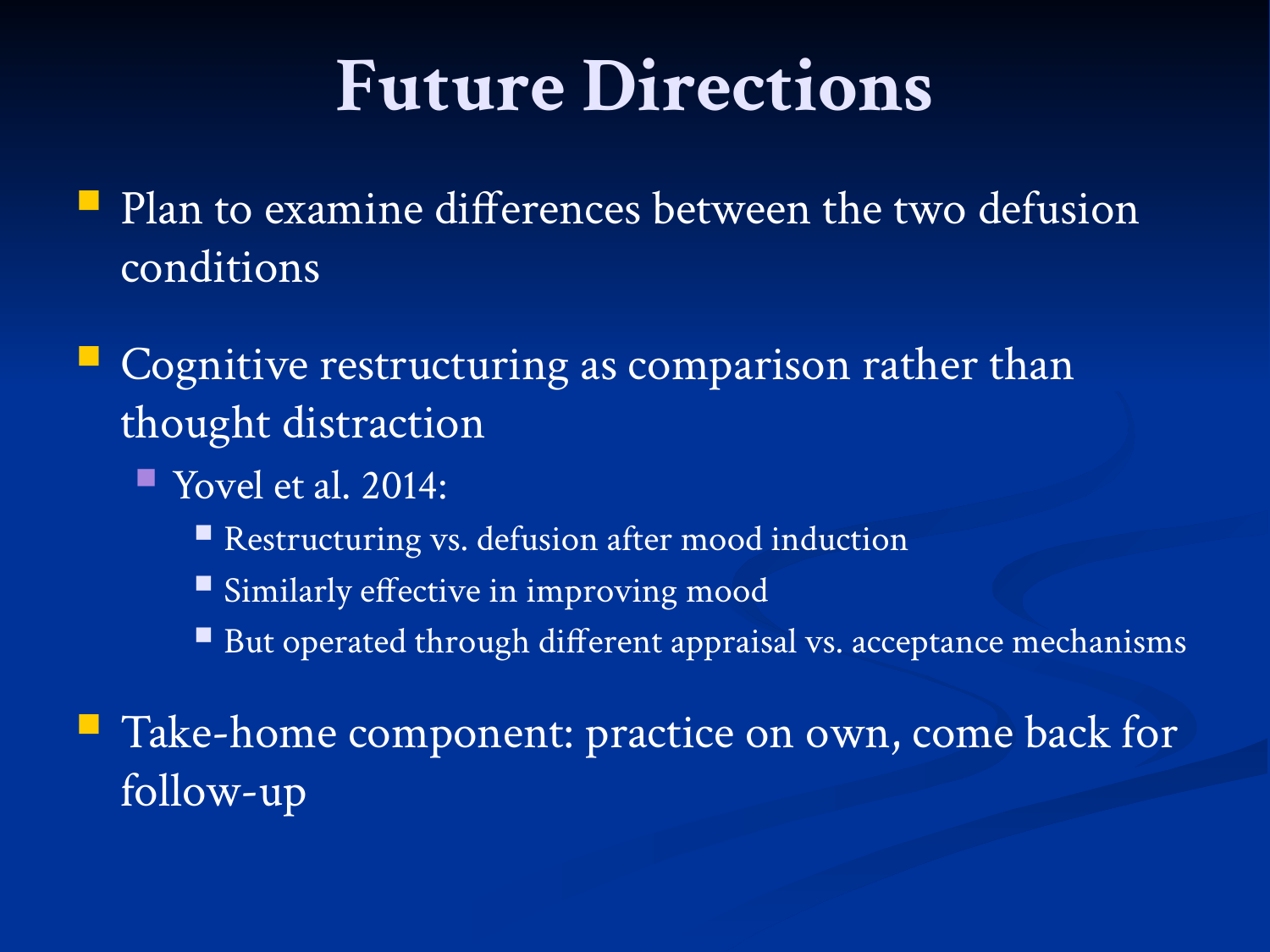

# Future Directions
Plan to examine differences between the two defusion conditions

Cognitive restructuring as comparison rather than thought distraction
Yovel et al. 2014:
Restructuring vs. defusion after mood induction
Similarly effective in improving mood
But operated through different appraisal vs. acceptance mechanisms

Take-home component: practice on own, come back for follow-up